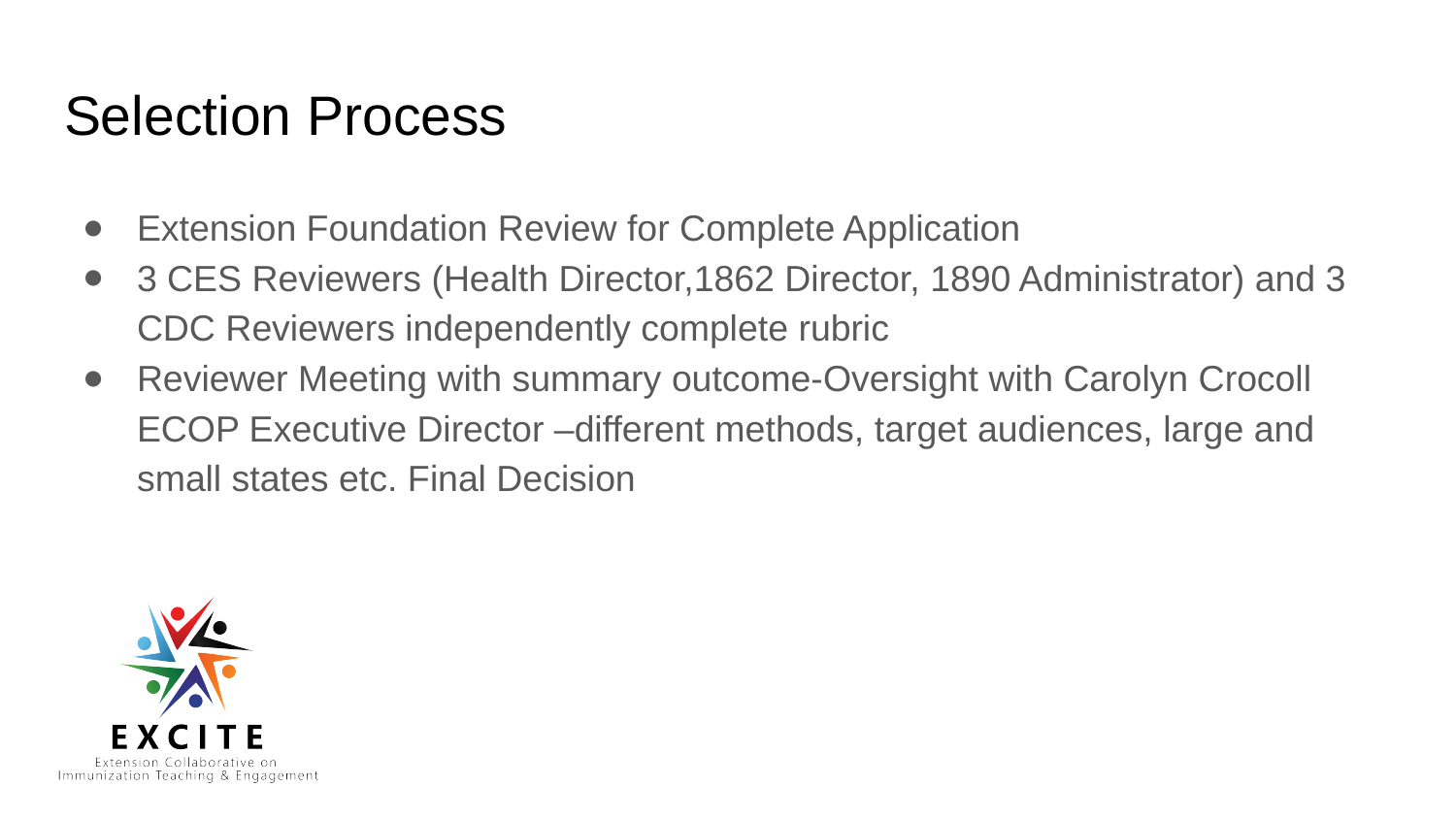

# Selection Process
Extension Foundation Review for Complete Application
3 CES Reviewers (Health Director,1862 Director, 1890 Administrator) and 3 CDC Reviewers independently complete rubric
Reviewer Meeting with summary outcome-Oversight with Carolyn Crocoll ECOP Executive Director –different methods, target audiences, large and small states etc. Final Decision